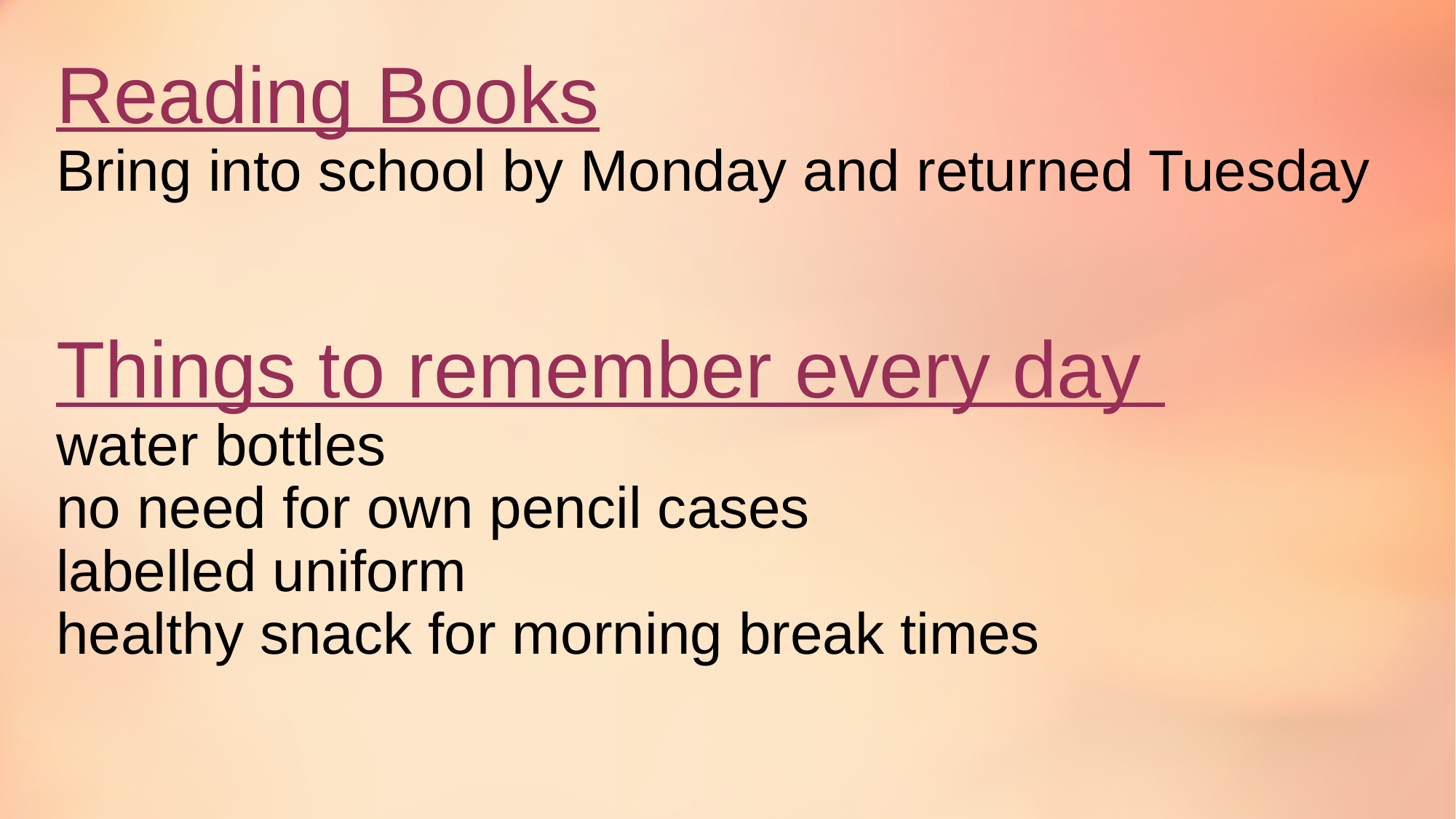

# Reading Books Bring into school by Monday and returned Tuesday Things to remember every day water bottles no need for own pencil cases labelled uniform healthy snack for morning break times